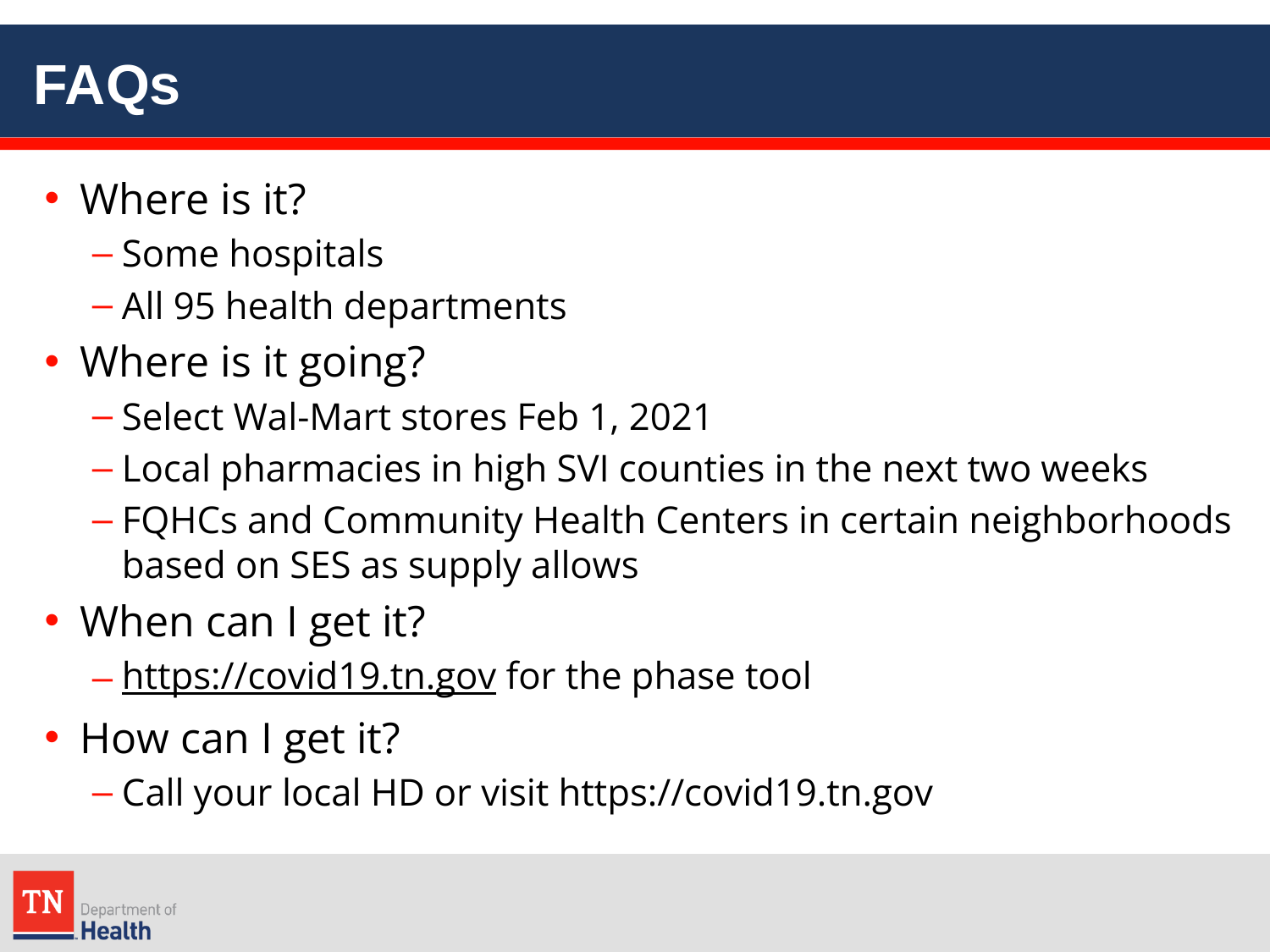

# FAQs
Where is it?
Some hospitals
All 95 health departments
Where is it going?
Select Wal-Mart stores Feb 1, 2021
Local pharmacies in high SVI counties in the next two weeks
FQHCs and Community Health Centers in certain neighborhoods based on SES as supply allows
When can I get it?
https://covid19.tn.gov for the phase tool
How can I get it?
Call your local HD or visit https://covid19.tn.gov